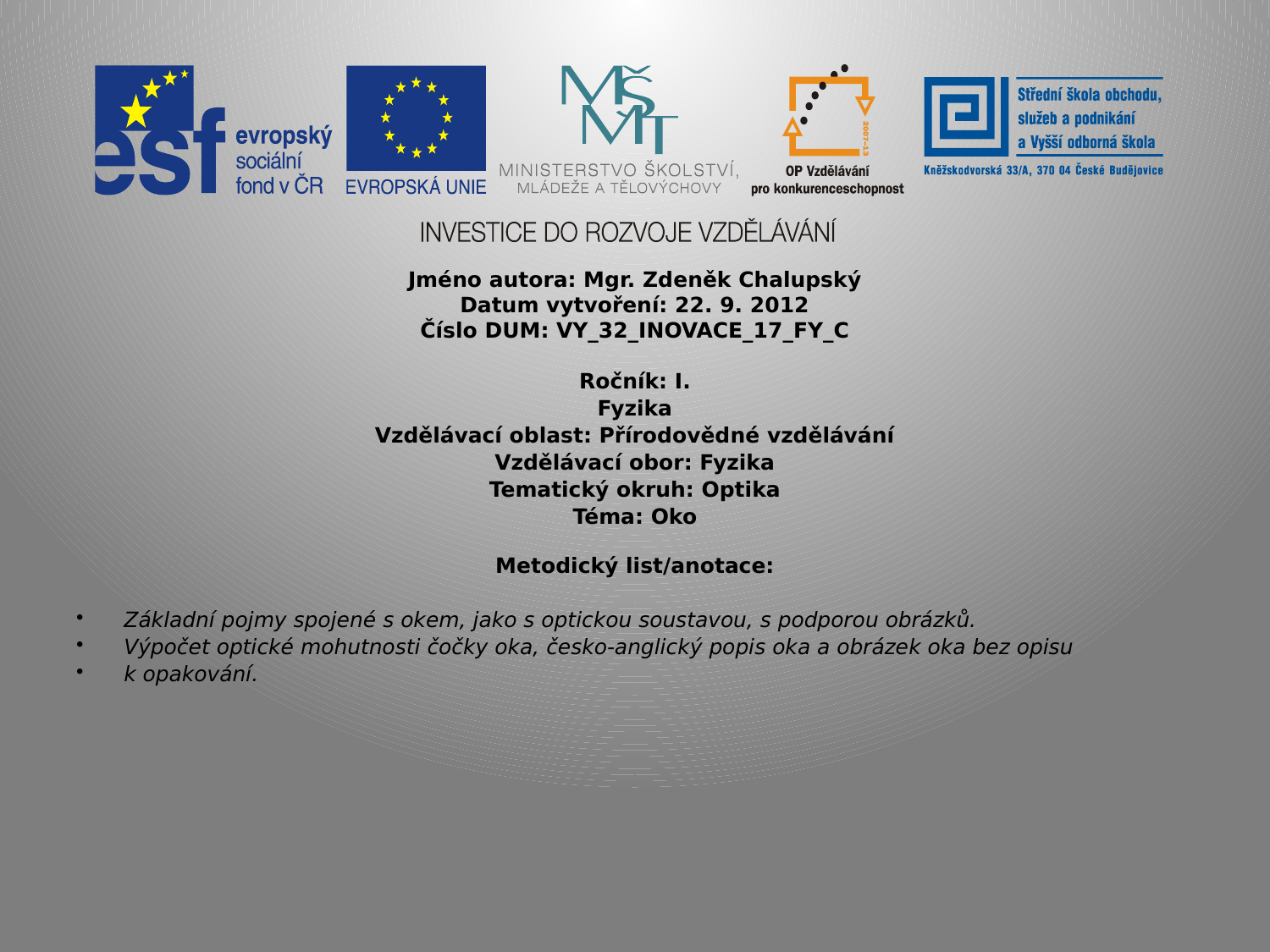

Jméno autora: Mgr. Zdeněk Chalupský
Datum vytvoření: 22. 9. 2012
Číslo DUM: VY_32_INOVACE_17_FY_C
Ročník: I.
Fyzika
Vzdělávací oblast: Přírodovědné vzdělávání
Vzdělávací obor: Fyzika
Tematický okruh: Optika
Téma: Oko
Metodický list/anotace:

Základní pojmy spojené s okem, jako s optickou soustavou, s podporou obrázků.
Výpočet optické mohutnosti čočky oka, česko-anglický popis oka a obrázek oka bez opisu
k opakování.